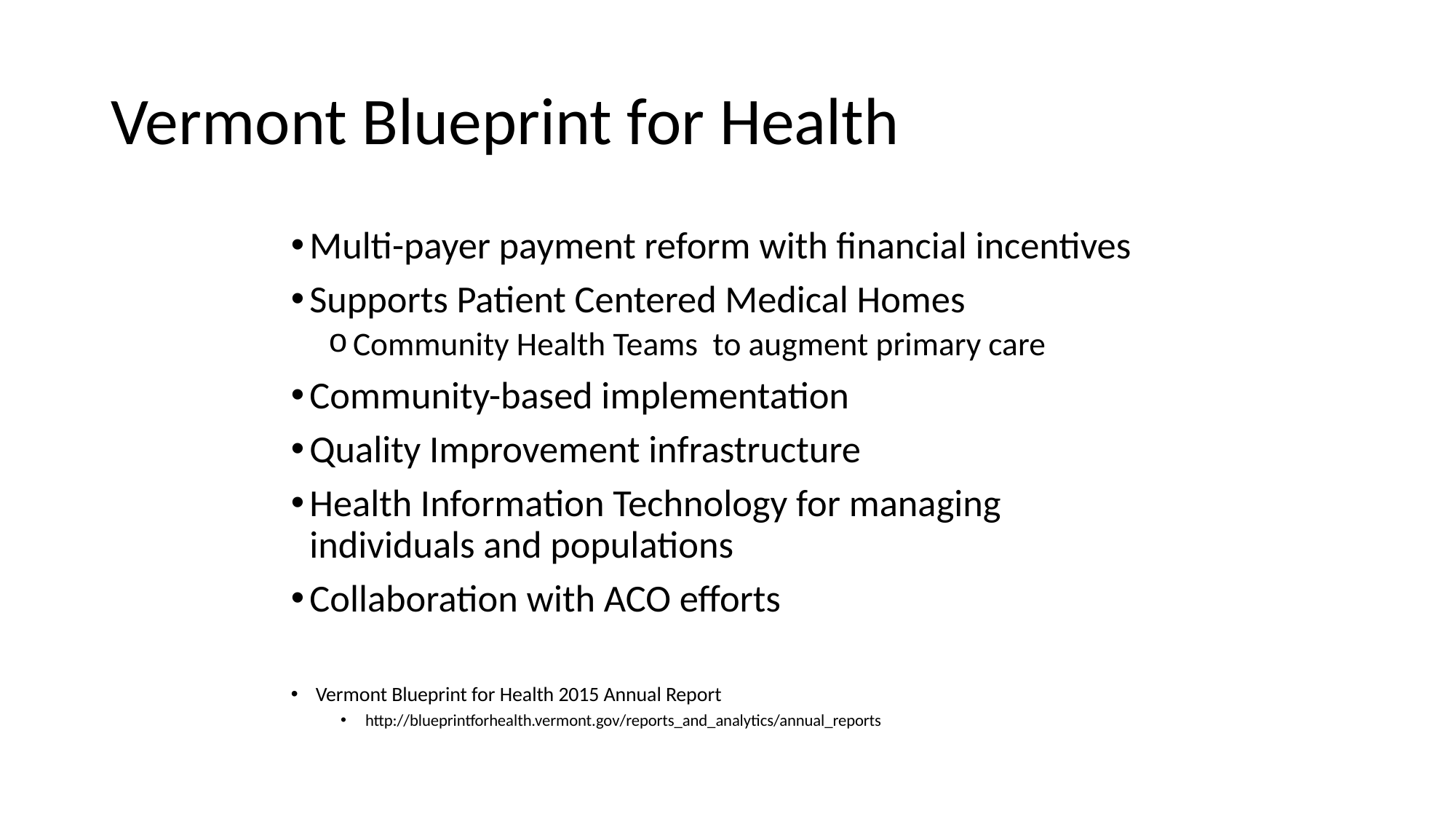

# Vermont Blueprint for Health
Multi-payer payment reform with financial incentives
Supports Patient Centered Medical Homes
Community Health Teams  to augment primary care
Community-based implementation
Quality Improvement infrastructure
Health Information Technology for managing individuals and populations
Collaboration with ACO efforts

Vermont Blueprint for Health 2015 Annual Report
http://blueprintforhealth.vermont.gov/reports_and_analytics/annual_reports